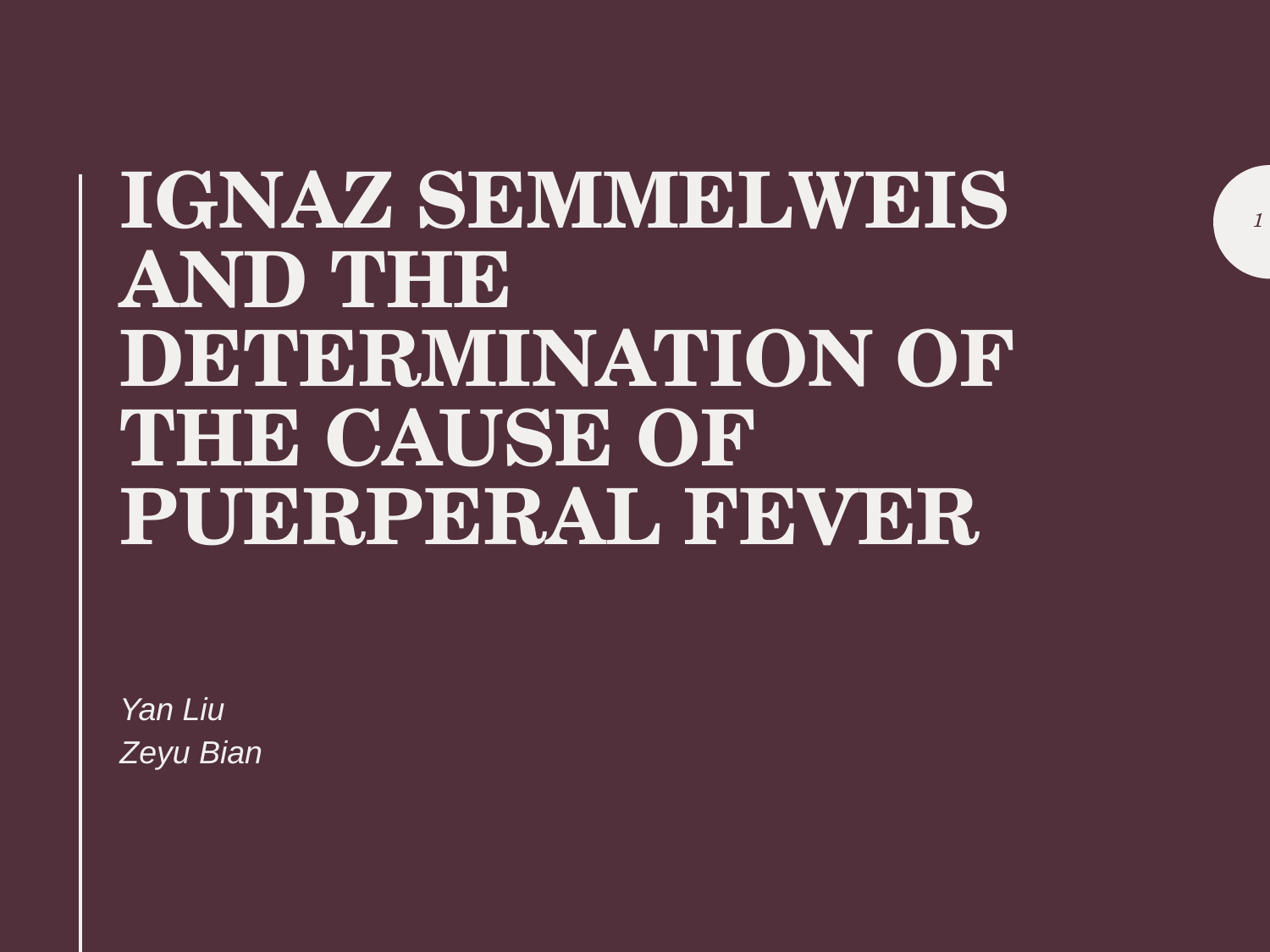

IGNAZ SEMMELWEIS AND THE DETERMINATION OF THE CAUSE OF PUERPERAL FEVER
1
Yan Liu
Zeyu Bian